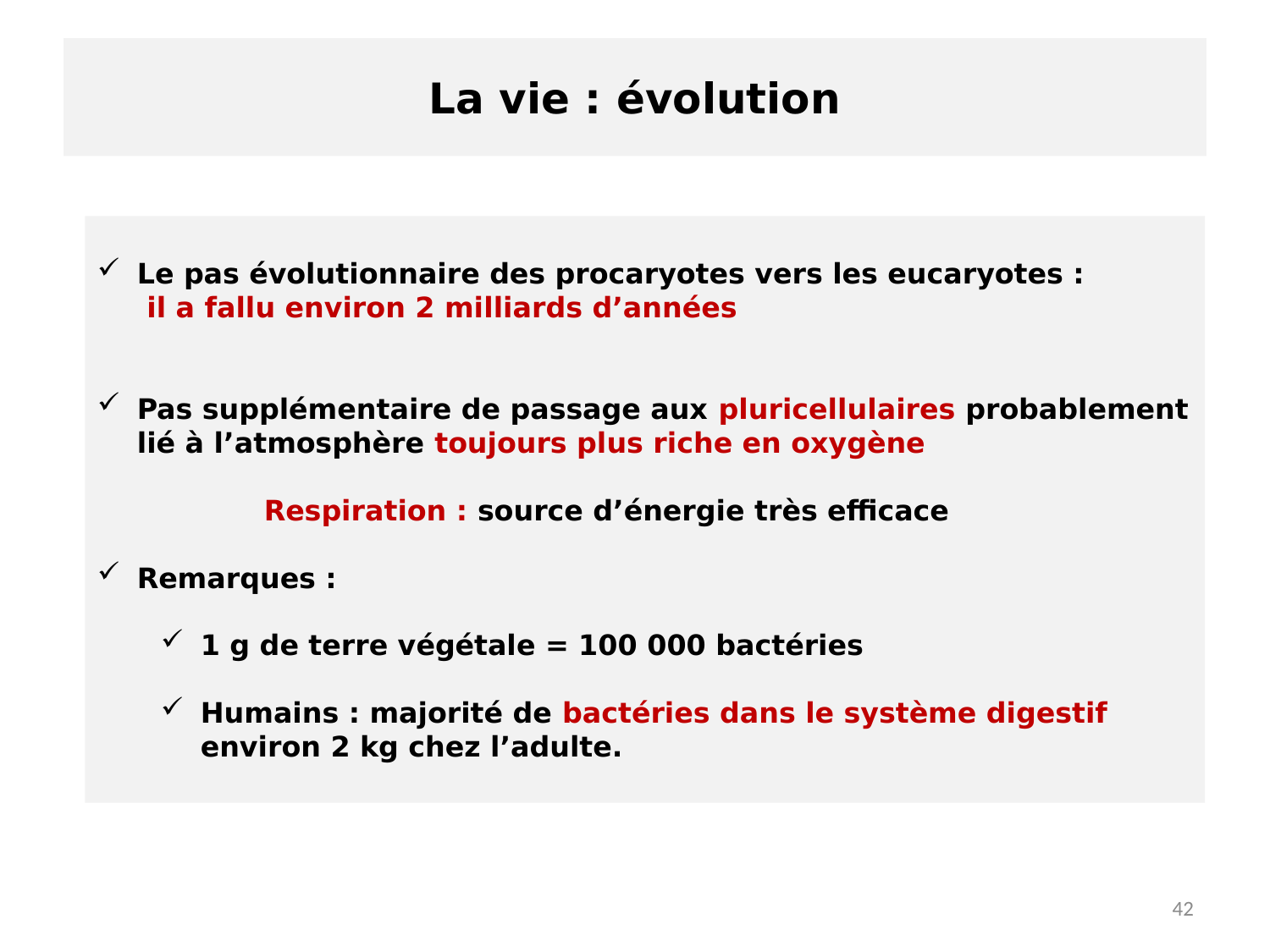

# La vie : évolution

Le pas évolutionnaire des procaryotes vers les eucaryotes :
 il a fallu environ 2 milliards d’années
Pas supplémentaire de passage aux pluricellulaires probablement lié à l’atmosphère toujours plus riche en oxygène
	Respiration : source d’énergie très efficace
Remarques :

1 g de terre végétale = 100 000 bactéries
Humains : majorité de bactéries dans le système digestif
environ 2 kg chez l’adulte.

42